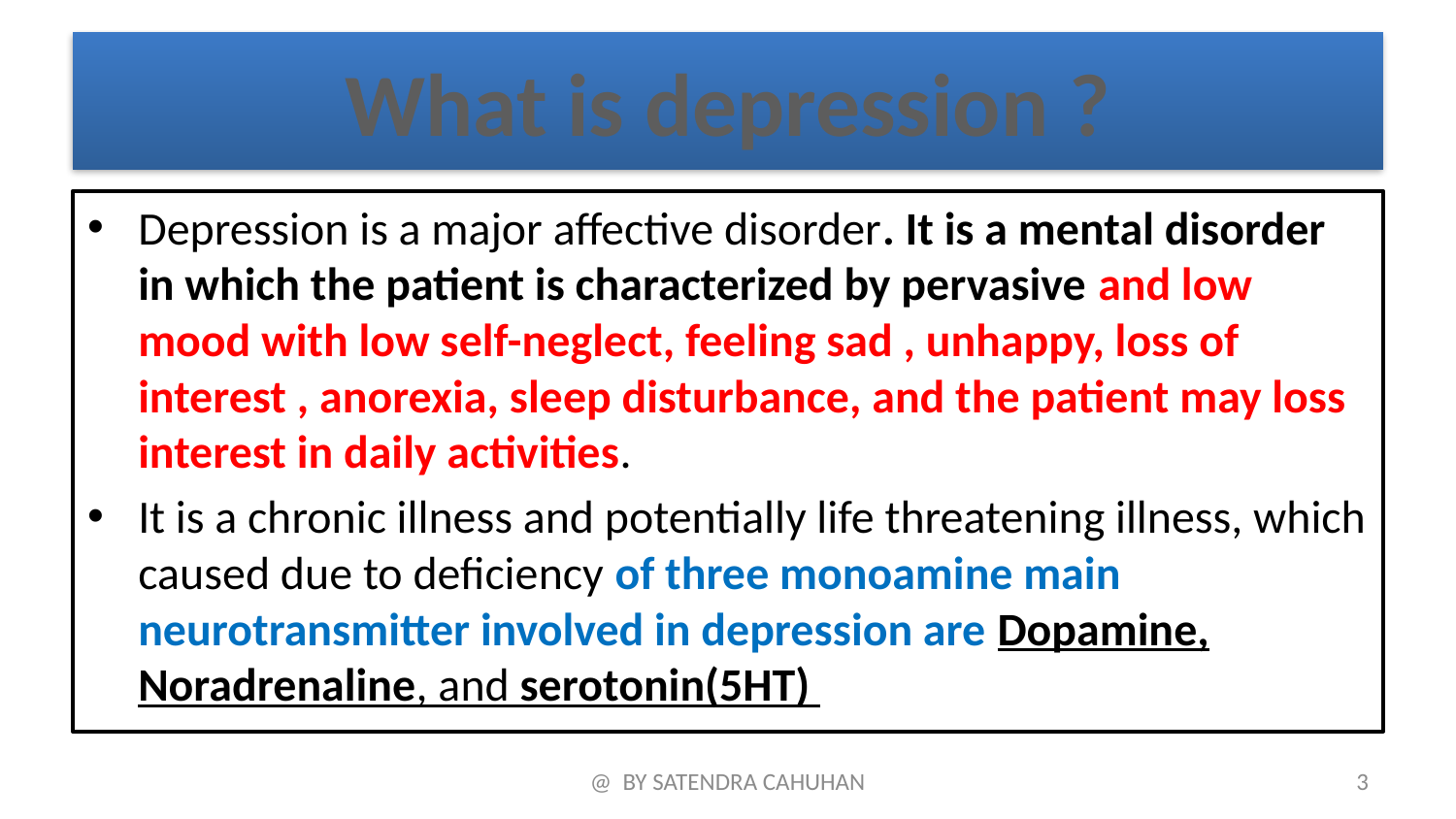

# What is depression ?
Depression is a major affective disorder. It is a mental disorder in which the patient is characterized by pervasive and low mood with low self-neglect, feeling sad , unhappy, loss of interest , anorexia, sleep disturbance, and the patient may loss interest in daily activities.
It is a chronic illness and potentially life threatening illness, which caused due to deficiency of three monoamine main neurotransmitter involved in depression are Dopamine, Noradrenaline, and serotonin(5HT)
@  BY SATENDRA CAHUHAN
3